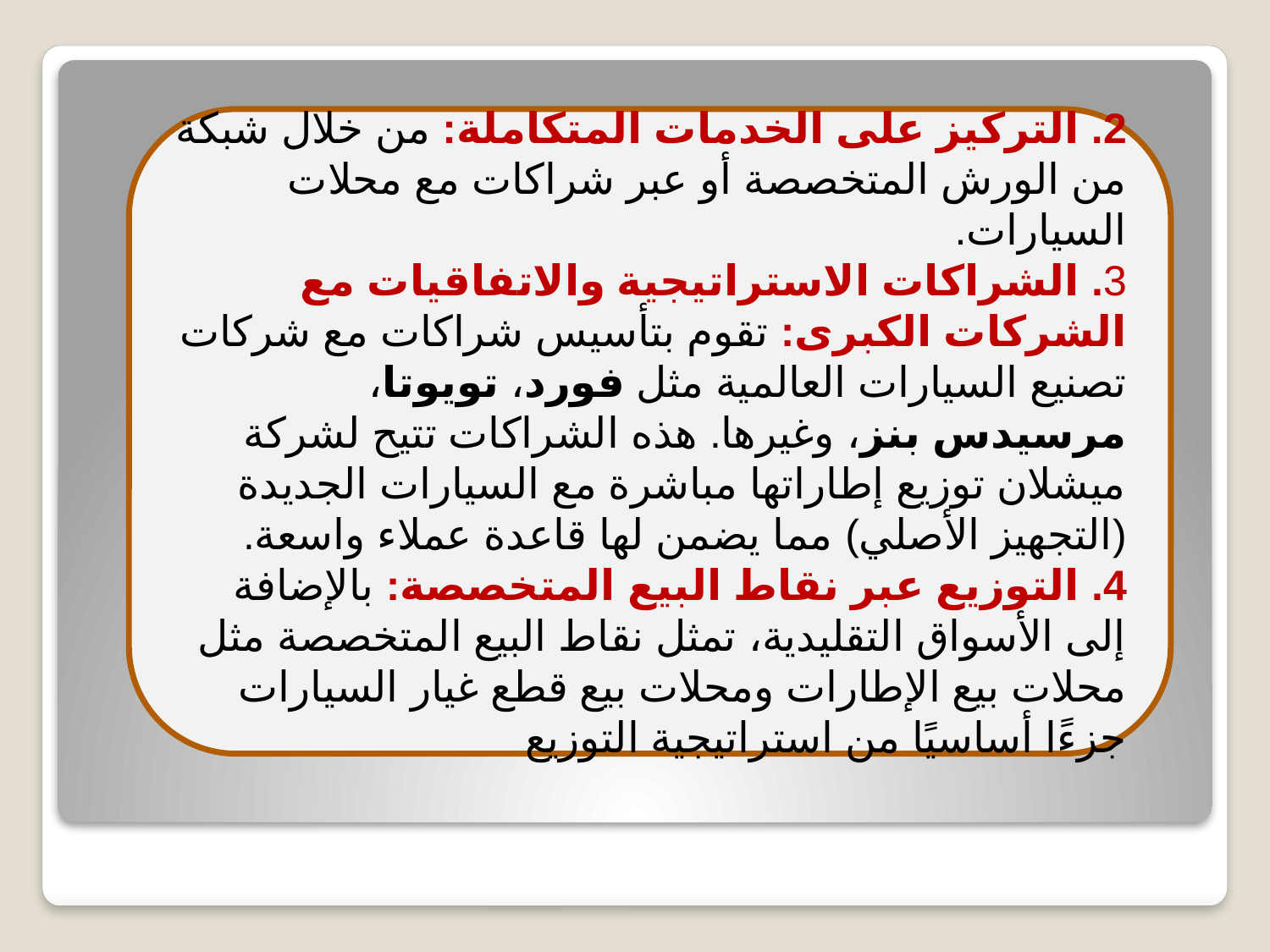

2. التركيز على الخدمات المتكاملة: من خلال شبكة من الورش المتخصصة أو عبر شراكات مع محلات السيارات.
3. الشراكات الاستراتيجية والاتفاقيات مع الشركات الكبرى: تقوم بتأسيس شراكات مع شركات تصنيع السيارات العالمية مثل فورد، تويوتا، مرسيدس بنز، وغيرها. هذه الشراكات تتيح لشركة ميشلان توزيع إطاراتها مباشرة مع السيارات الجديدة (التجهيز الأصلي) مما يضمن لها قاعدة عملاء واسعة.
4. التوزيع عبر نقاط البيع المتخصصة: بالإضافة إلى الأسواق التقليدية، تمثل نقاط البيع المتخصصة مثل محلات بيع الإطارات ومحلات بيع قطع غيار السيارات جزءًا أساسيًا من استراتيجية التوزيع